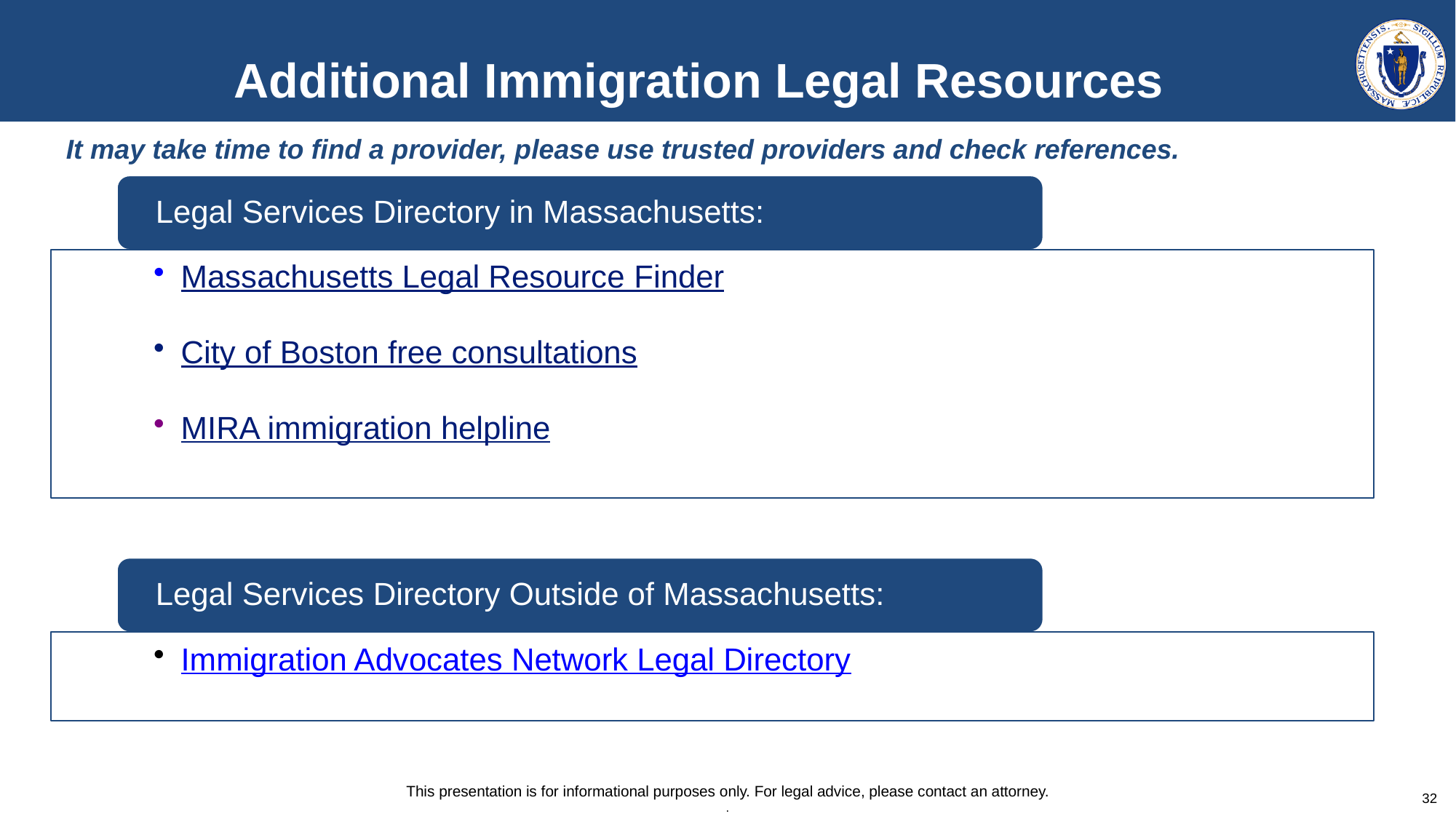

# Additional Immigration Legal Resources
It may take time to find a provider, please use trusted providers and check references.
Legal Services Directory in Massachusetts:
Massachusetts Legal Resource Finder
City of Boston free consultations
MIRA immigration helpline
Legal Services Directory Outside of Massachusetts:
Immigration Advocates Network Legal Directory